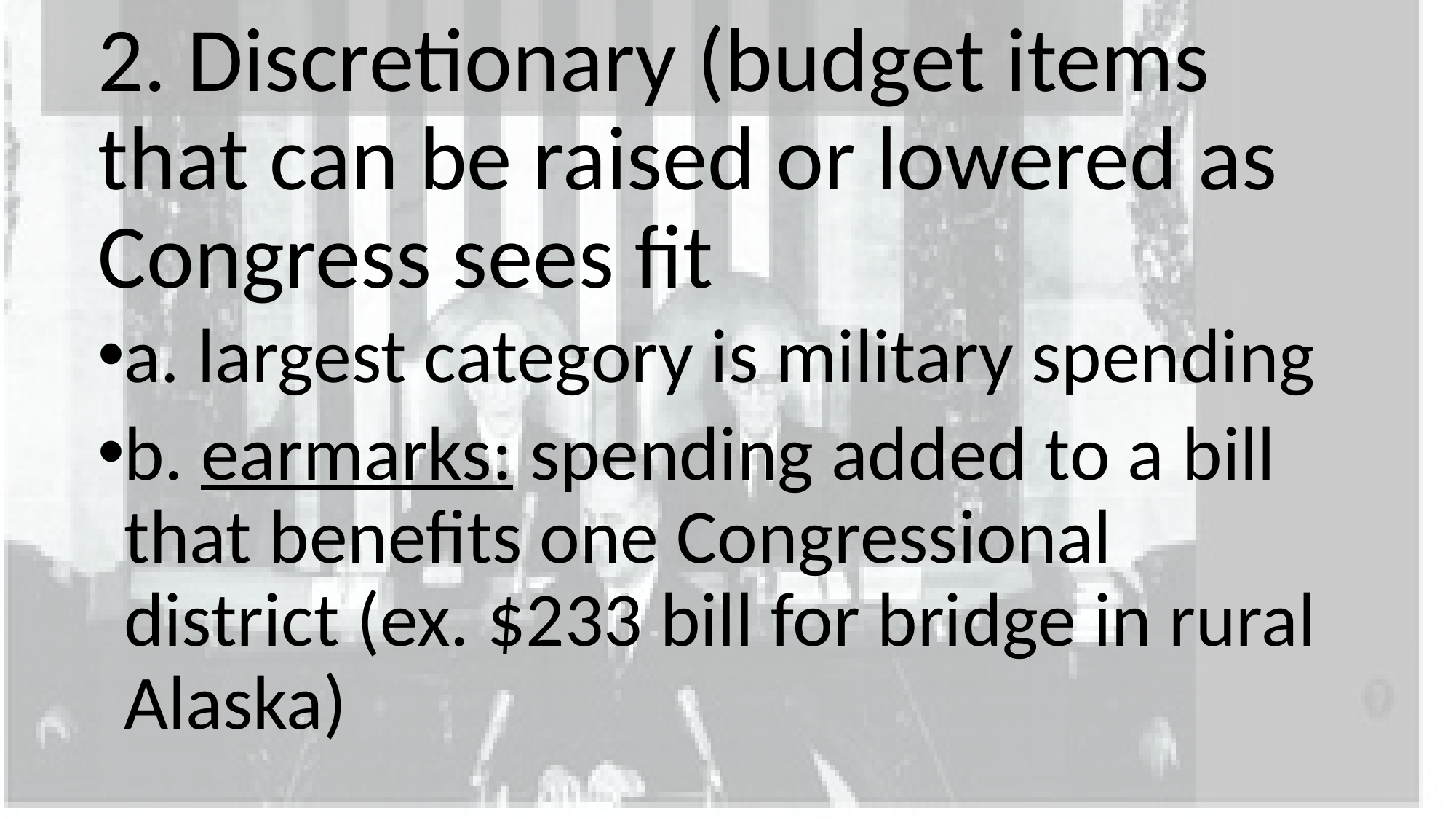

# 2. Discretionary (budget items that can be raised or lowered as Congress sees fit
a. largest category is military spending
b. earmarks: spending added to a bill that benefits one Congressional district (ex. $233 bill for bridge in rural Alaska)